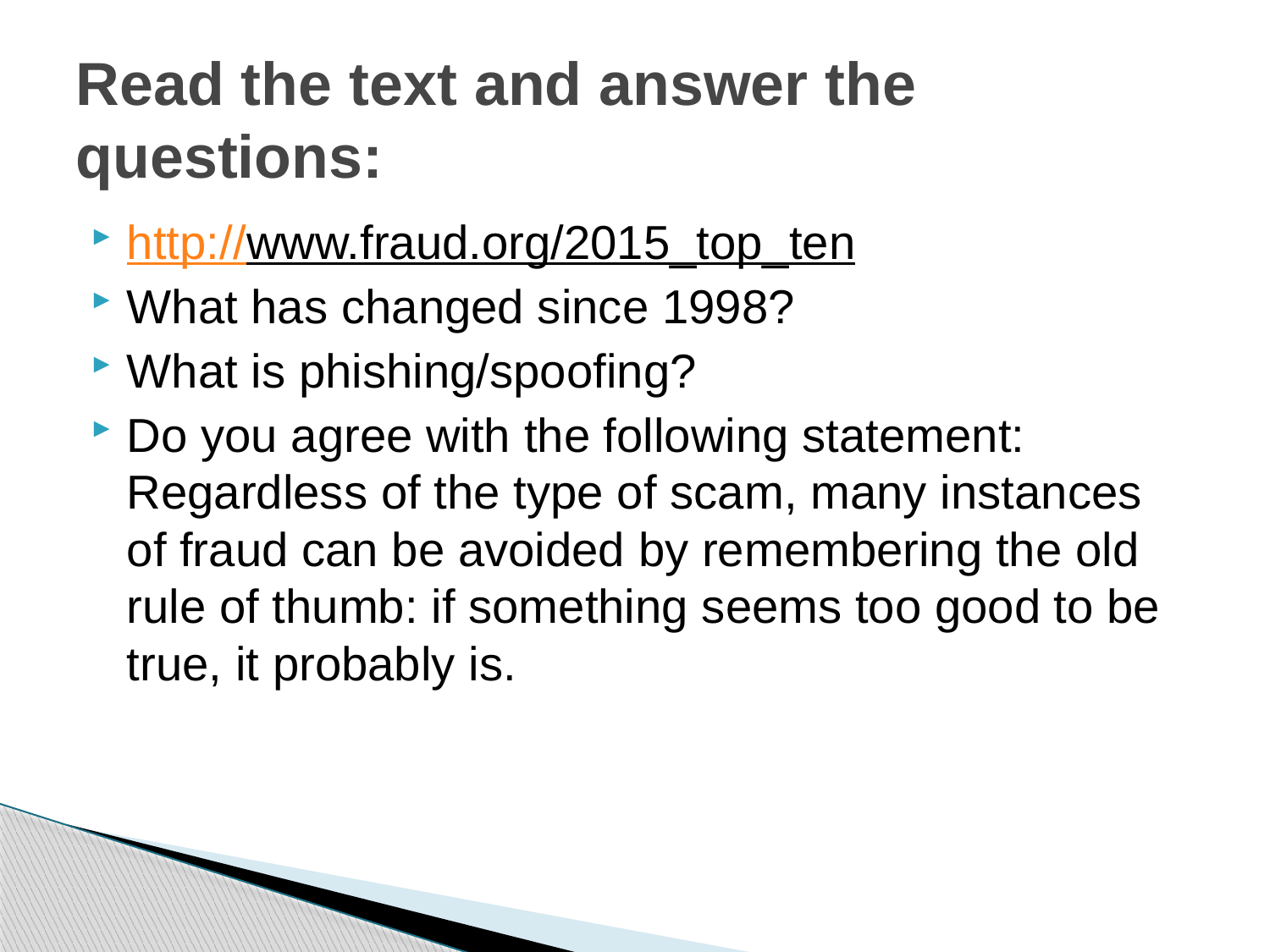

# Read the text and answer the questions:
http://www.fraud.org/2015_top_ten
What has changed since 1998?
What is phishing/spoofing?
Do you agree with the following statement: Regardless of the type of scam, many instances of fraud can be avoided by remembering the old rule of thumb: if something seems too good to be true, it probably is.